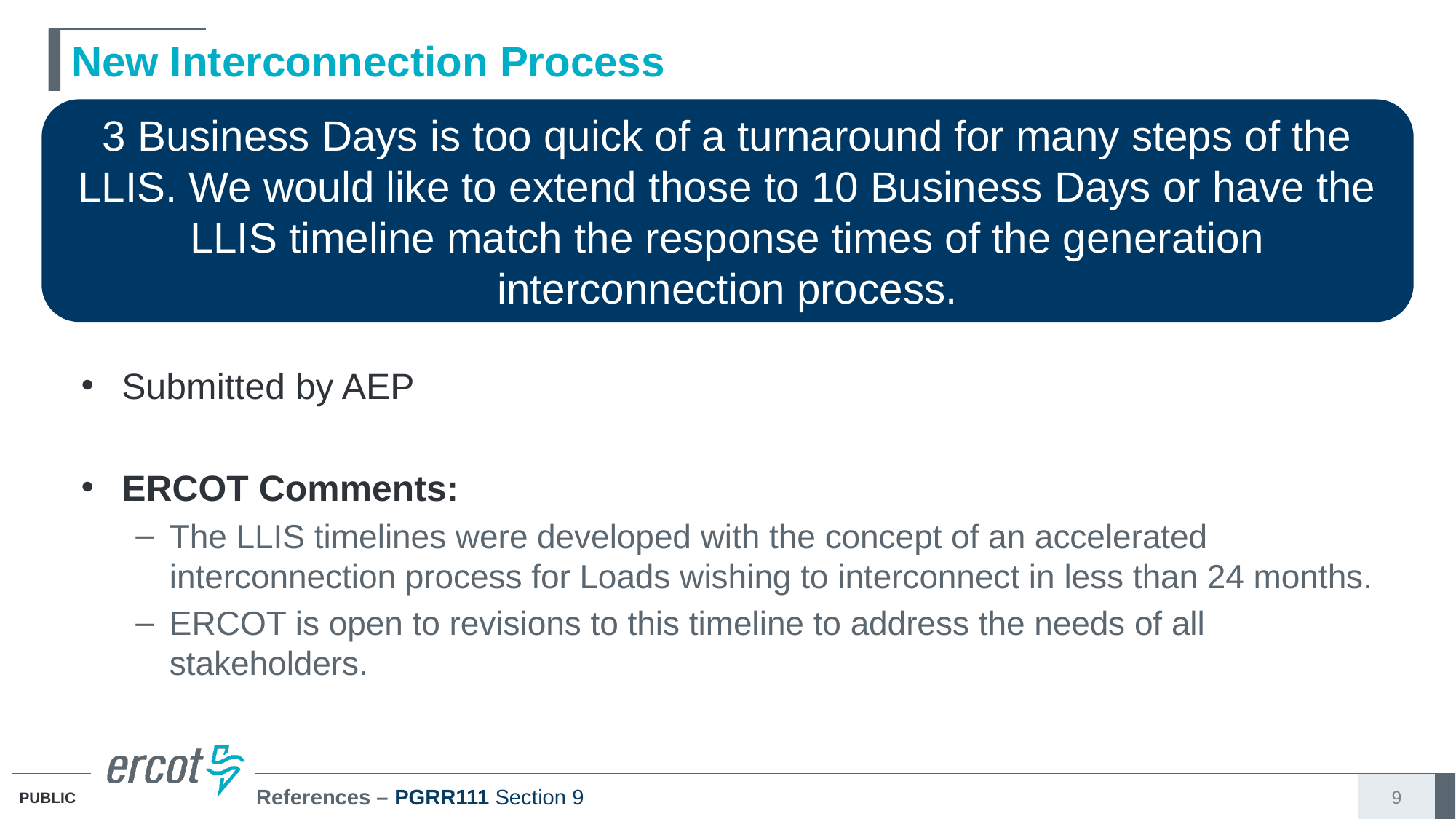

# New Interconnection Process
3 Business Days is too quick of a turnaround for many steps of the LLIS. We would like to extend those to 10 Business Days or have the LLIS timeline match the response times of the generation interconnection process.
Submitted by AEP

ERCOT Comments:
The LLIS timelines were developed with the concept of an accelerated interconnection process for Loads wishing to interconnect in less than 24 months.
ERCOT is open to revisions to this timeline to address the needs of all stakeholders.
References – PGRR111 Section 9
9